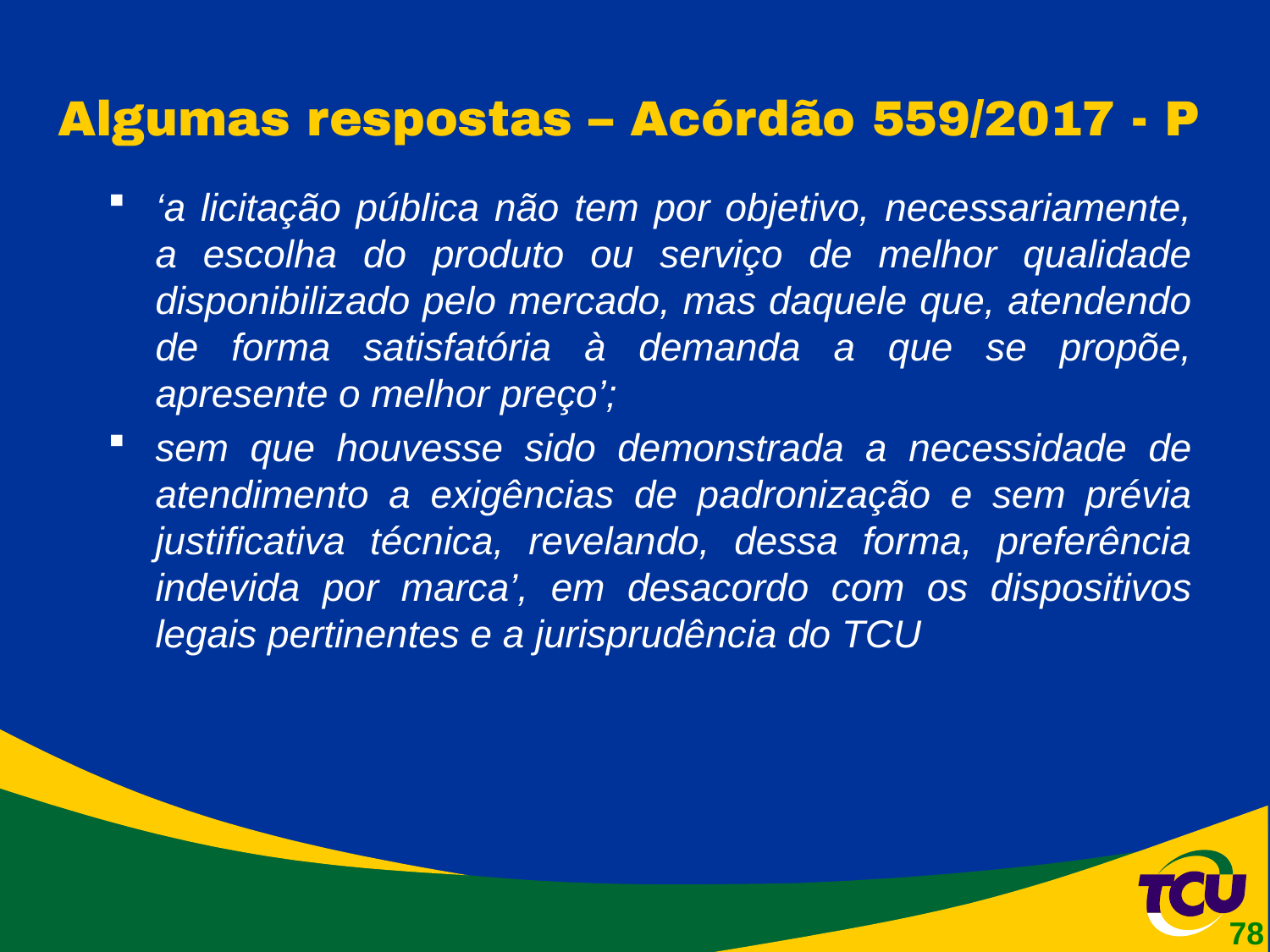

# Algumas respostas – Acórdão 559/2017 - P
‘a licitação pública não tem por objetivo, necessariamente, a escolha do produto ou serviço de melhor qualidade disponibilizado pelo mercado, mas daquele que, atendendo de forma satisfatória à demanda a que se propõe, apresente o melhor preço’;
sem que houvesse sido demonstrada a necessidade de atendimento a exigências de padronização e sem prévia justificativa técnica, revelando, dessa forma, preferência indevida por marca’, em desacordo com os dispositivos legais pertinentes e a jurisprudência do TCU

78